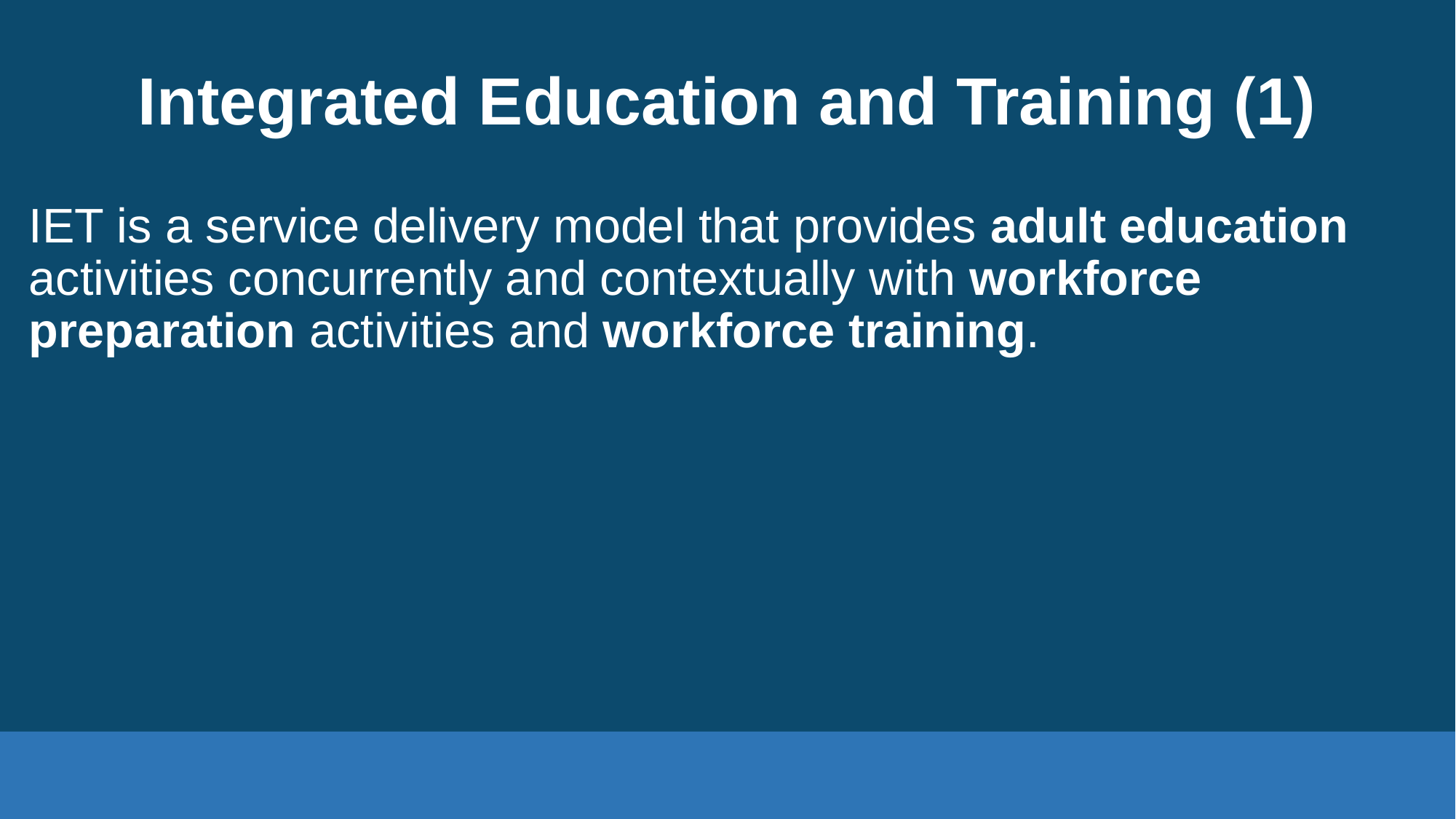

# Integrated Education and Training (1)
IET is a service delivery model that provides adult education activities concurrently and contextually with workforce preparation activities and workforce training.